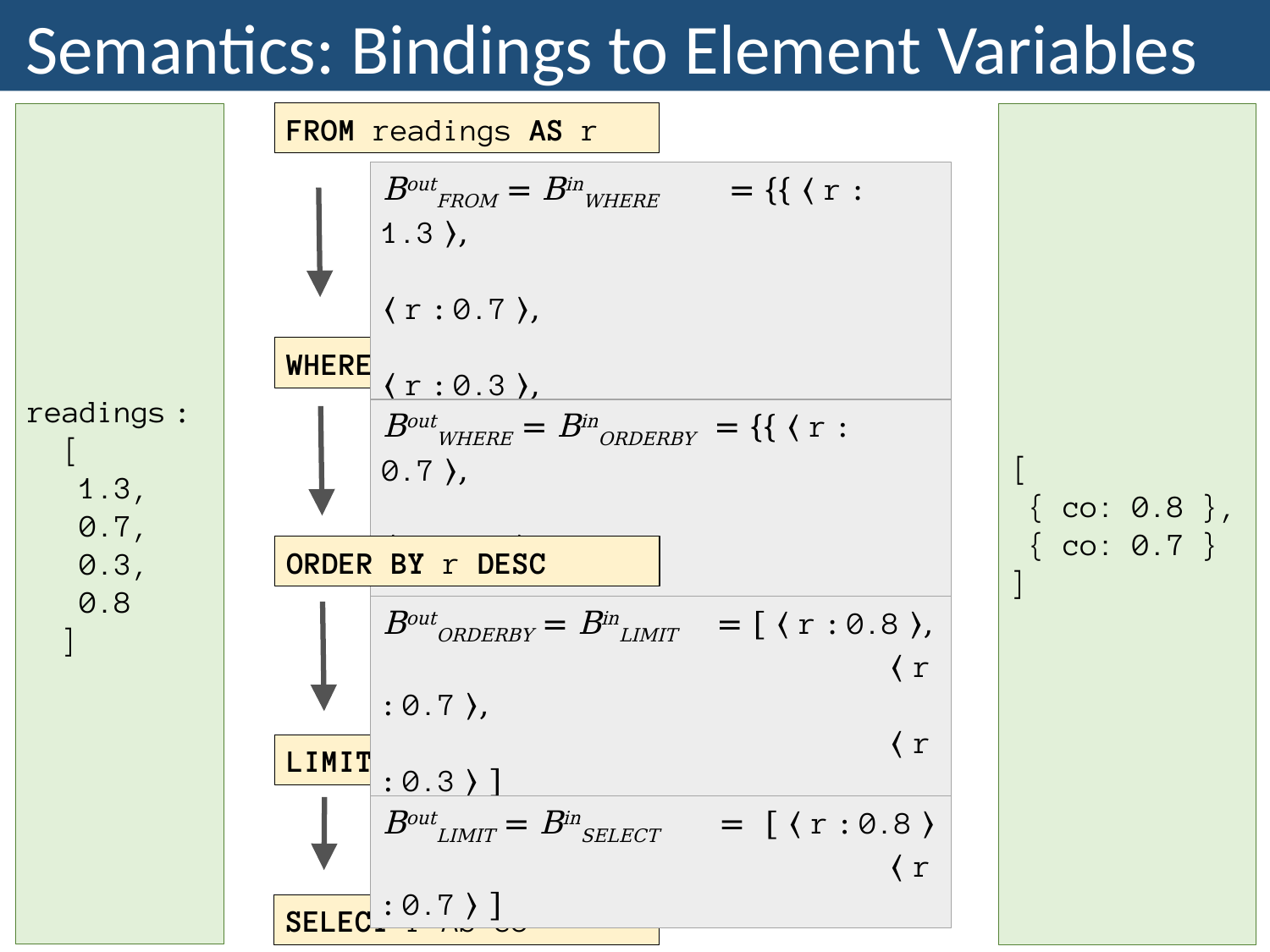

Semantics: Bindings to Element Variables
FROM readings AS r

readings :
  [
   1.3,
   0.7,
   0.3,
   0.8
  ]

[
 { co: 0.8 },
 { co: 0.7 }
]
BoutFROM = BinWHERE       = {{ ⟨ r : 1.3 ⟩,
                                                    ⟨ r : 0.7 ⟩,
                                                    ⟨ r : 0.3 ⟩,
                                                    ⟨ r : 0.8 ⟩  }}
WHERE r < 1.0
BoutWHERE = BinORDERBY  = {{ ⟨ r : 0.7 ⟩,
                                                    ⟨ r : 0.3 ⟩,
                                                    ⟨ r : 0.8 ⟩ }}
ORDER BY r DESC
BoutORDERBY = BinLIMIT    = [ ⟨ r : 0.8 ⟩,
                                                  ⟨ r : 0.7 ⟩,
                                                  ⟨ r : 0.3 ⟩ ]
LIMIT 2
BoutLIMIT = BinSELECT      =  [ ⟨ r : 0.8 ⟩
                                                  ⟨ r : 0.7 ⟩ ]
SELECT r AS co